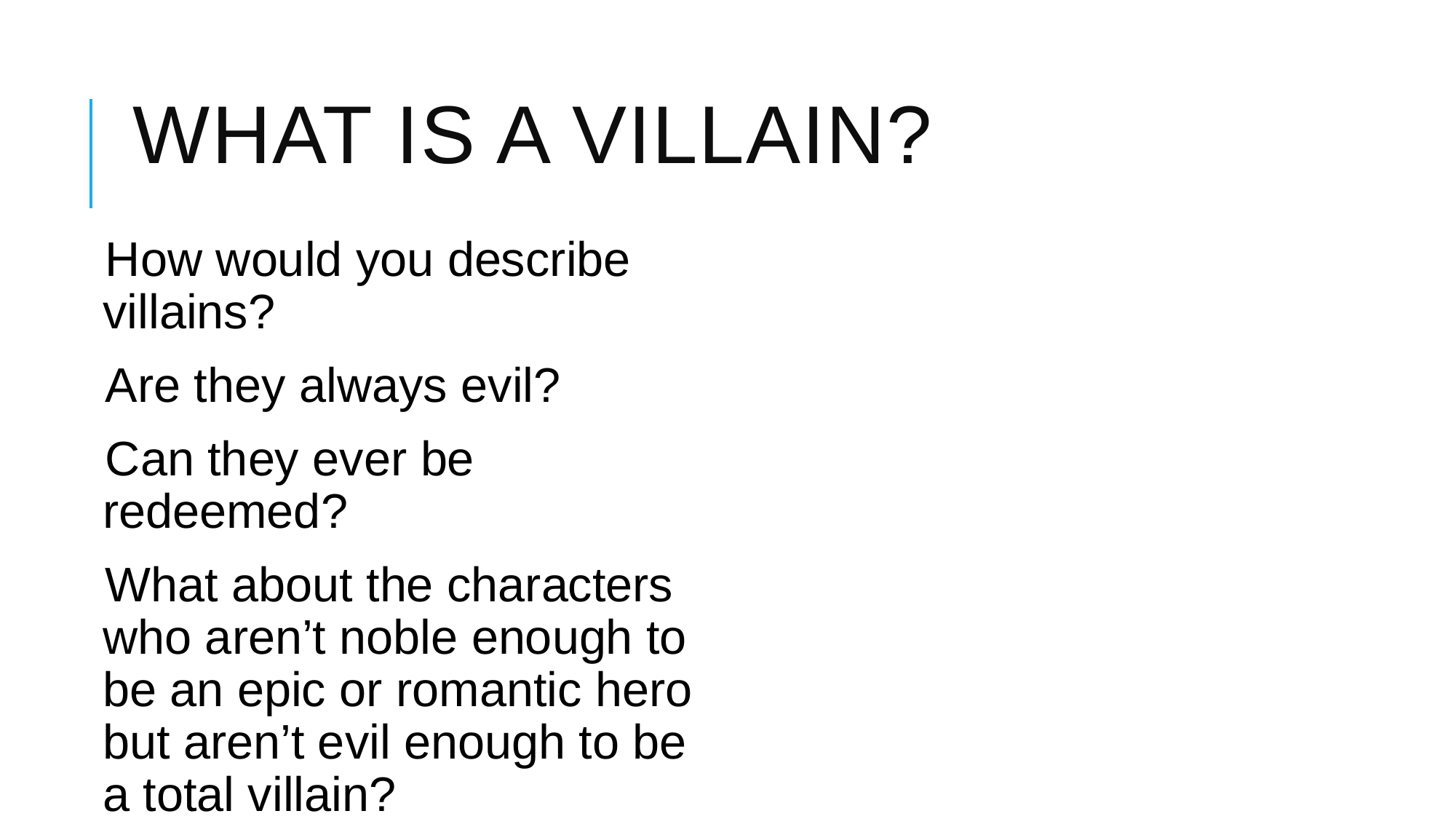

# What is a Villain?
How would you describe villains?
Are they always evil?
Can they ever be redeemed?
What about the characters who aren’t noble enough to be an epic or romantic hero but aren’t evil enough to be a total villain?